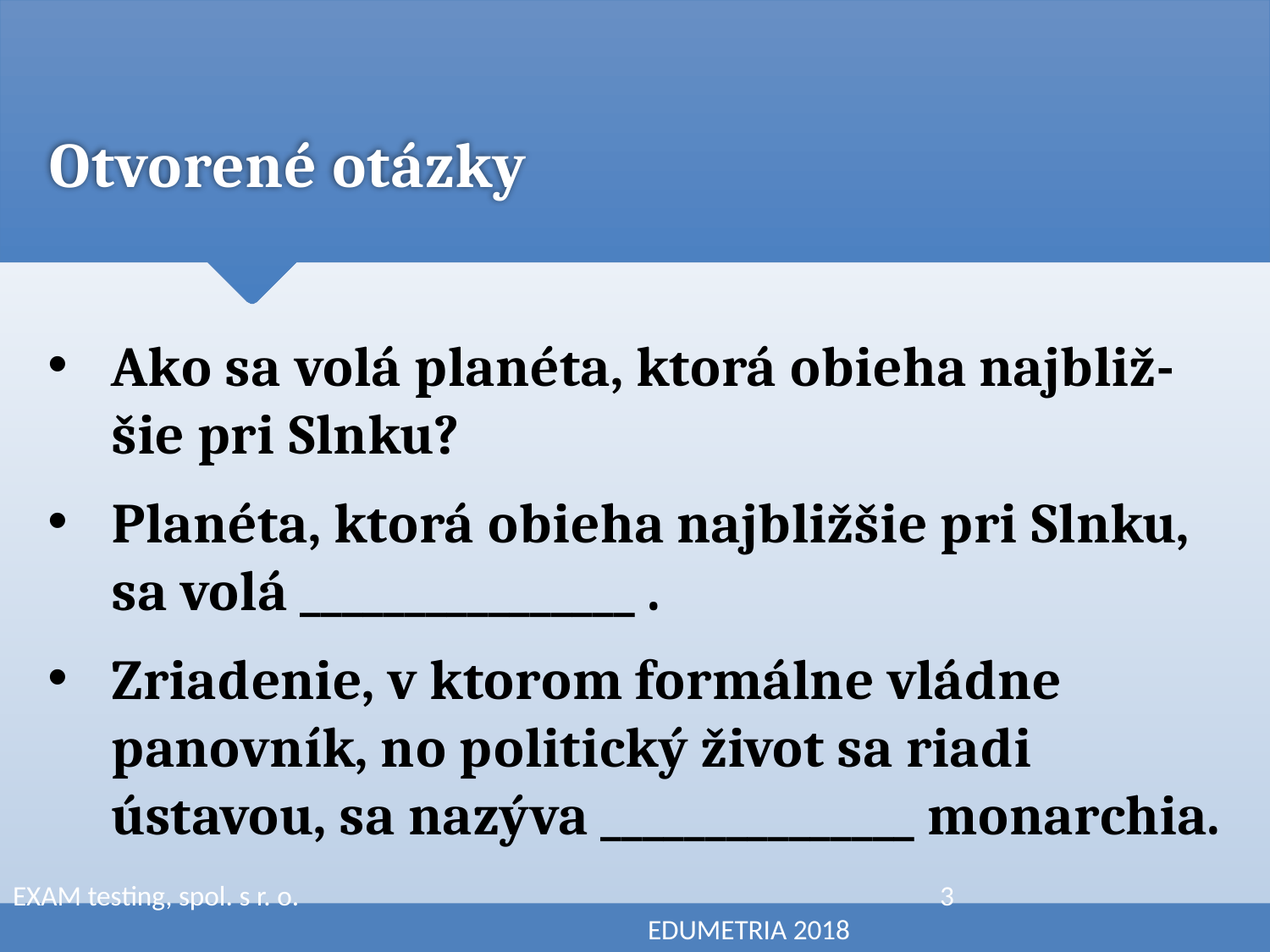

# Otvorené otázky
Ako sa volá planéta, ktorá obieha najbliž-šie pri Slnku?
Planéta, ktorá obieha najbližšie pri Slnku, sa volá ________________ .
Zriadenie, v ktorom formálne vládne panovník, no politický život sa riadi ústavou, sa nazýva _______________ monarchia.
EXAM testing, spol. s r. o. 					      3						  	EDUMETRIA 2018